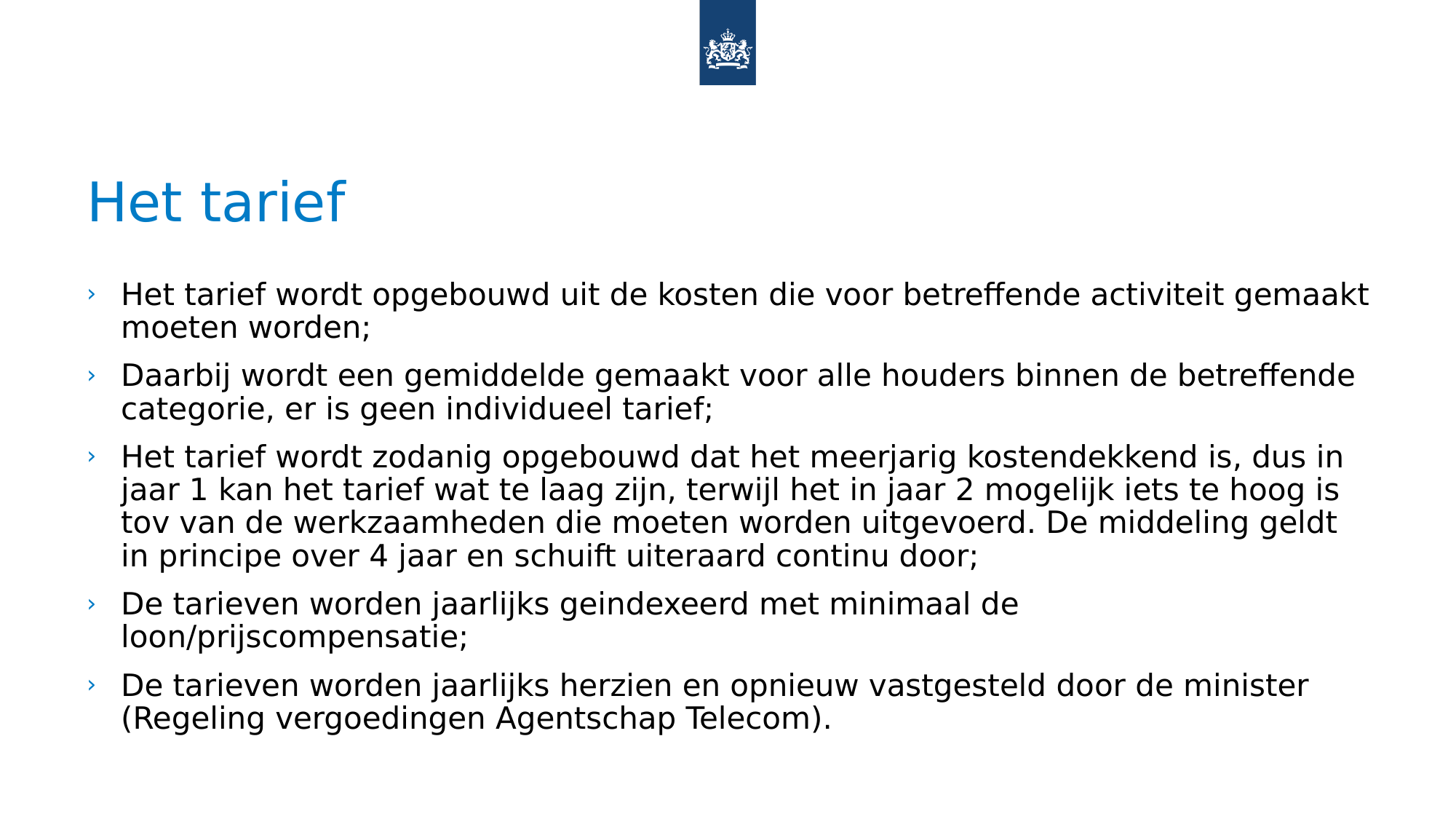

# Het tarief
Het tarief wordt opgebouwd uit de kosten die voor betreffende activiteit gemaakt moeten worden;
Daarbij wordt een gemiddelde gemaakt voor alle houders binnen de betreffende categorie, er is geen individueel tarief;
Het tarief wordt zodanig opgebouwd dat het meerjarig kostendekkend is, dus in jaar 1 kan het tarief wat te laag zijn, terwijl het in jaar 2 mogelijk iets te hoog is tov van de werkzaamheden die moeten worden uitgevoerd. De middeling geldt in principe over 4 jaar en schuift uiteraard continu door;
De tarieven worden jaarlijks geindexeerd met minimaal de loon/prijscompensatie;
De tarieven worden jaarlijks herzien en opnieuw vastgesteld door de minister (Regeling vergoedingen Agentschap Telecom).